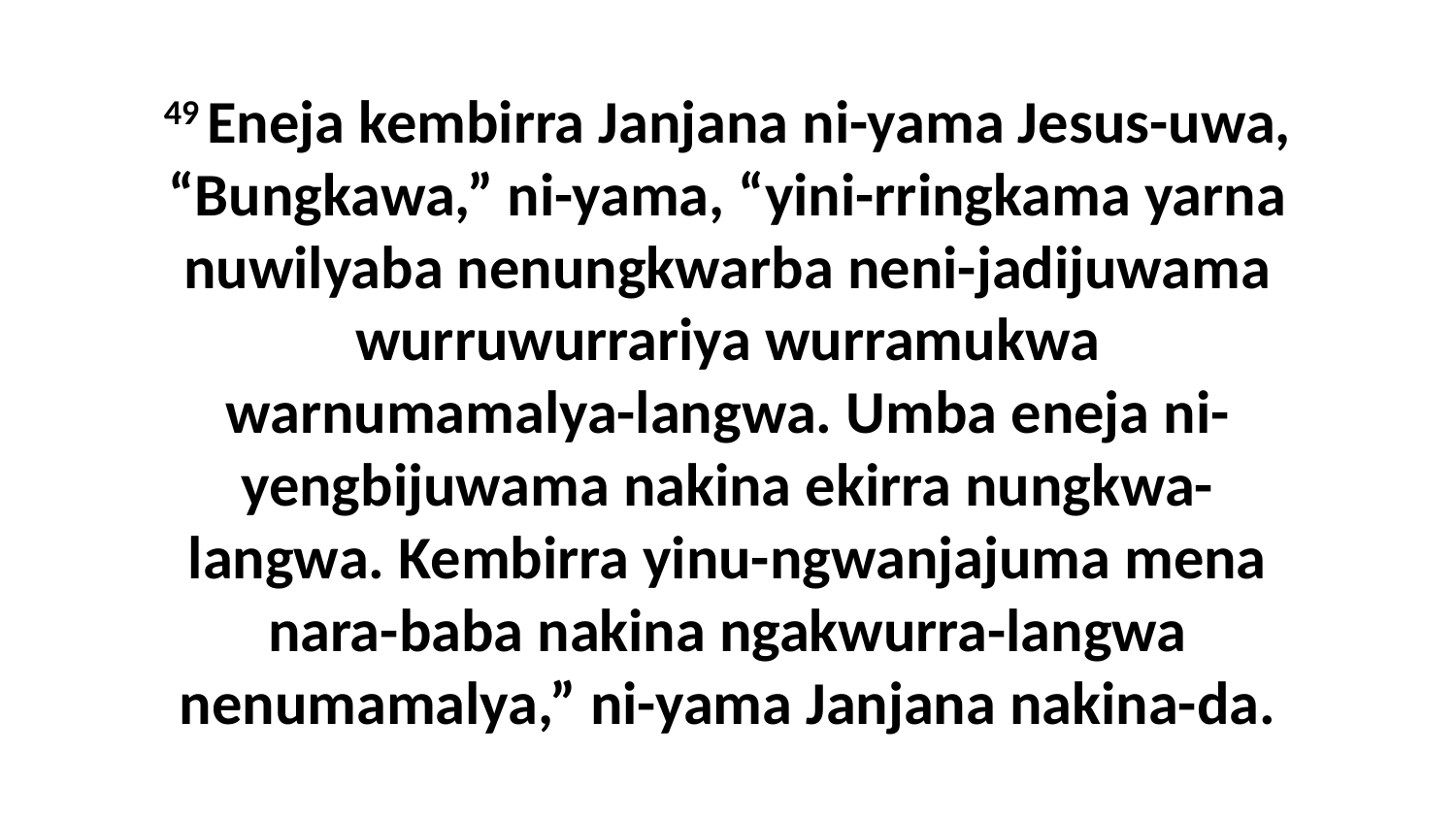

49 Eneja kembirra Janjana ni-yama Jesus-uwa, “Bungkawa,” ni-yama, “yini-rringkama yarna nuwilyaba nenungkwarba neni-jadijuwama wurruwurrariya wurramukwa warnumamalya-langwa. Umba eneja ni-yengbijuwama nakina ekirra nungkwa-langwa. Kembirra yinu-ngwanjajuma mena nara-baba nakina ngakwurra-langwa nenumamalya,” ni-yama Janjana nakina-da.